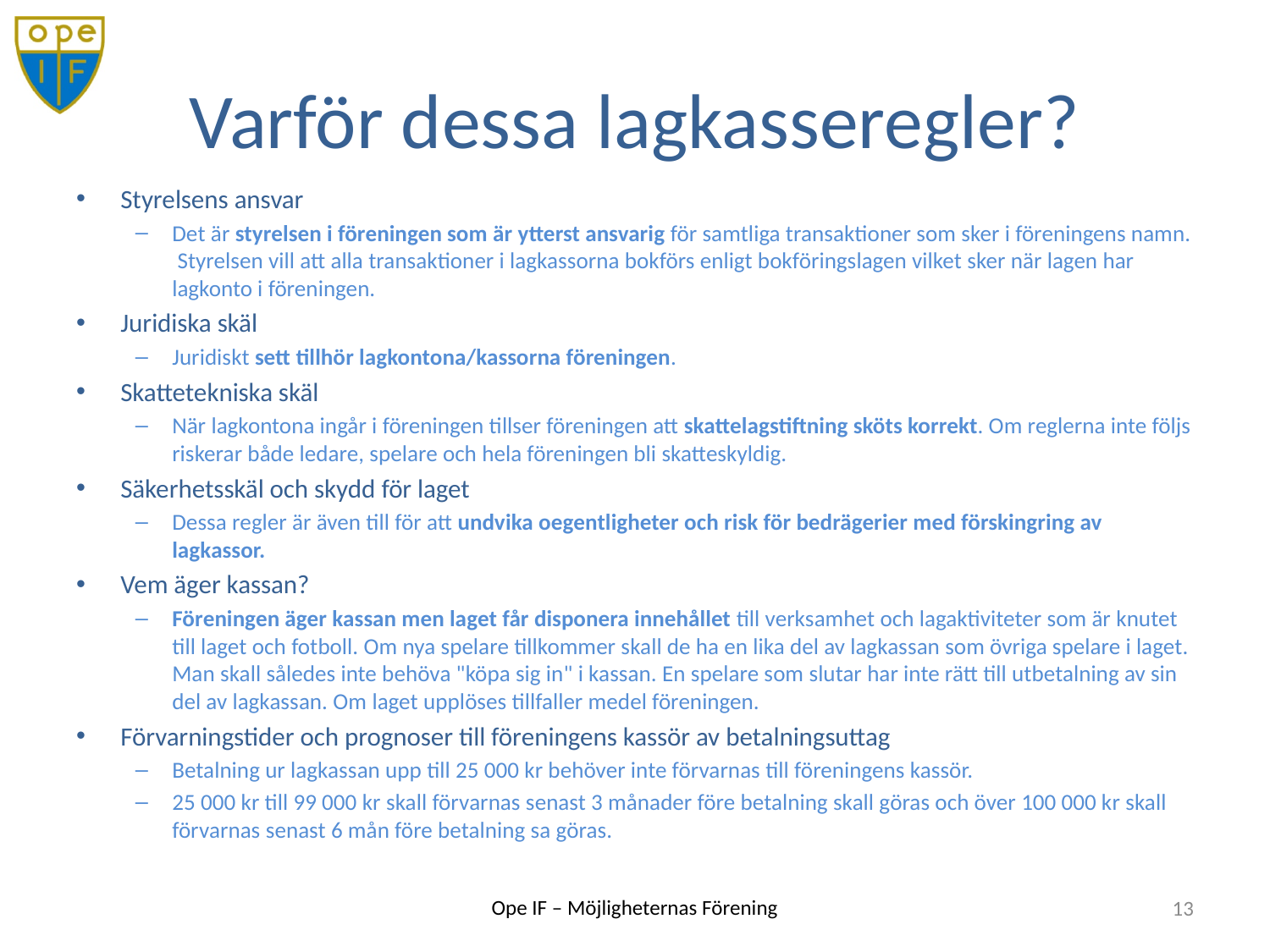

# Varför dessa lagkasseregler?
Styrelsens ansvar
Det är styrelsen i föreningen som är ytterst ansvarig för samtliga transaktioner som sker i föreningens namn.  Styrelsen vill att alla transaktioner i lagkassorna bokförs enligt bokföringslagen vilket sker när lagen har lagkonto i föreningen.
Juridiska skäl
Juridiskt sett tillhör lagkontona/kassorna föreningen.
Skattetekniska skäl
När lagkontona ingår i föreningen tillser föreningen att skattelagstiftning sköts korrekt. Om reglerna inte följs riskerar både ledare, spelare och hela föreningen bli skatteskyldig.
Säkerhetsskäl och skydd för laget
Dessa regler är även till för att undvika oegentligheter och risk för bedrägerier med förskingring av lagkassor.
Vem äger kassan?
Föreningen äger kassan men laget får disponera innehållet till verksamhet och lagaktiviteter som är knutet till laget och fotboll. Om nya spelare tillkommer skall de ha en lika del av lagkassan som övriga spelare i laget. Man skall således inte behöva "köpa sig in" i kassan. En spelare som slutar har inte rätt till utbetalning av sin del av lagkassan. Om laget upplöses tillfaller medel föreningen.
Förvarningstider och prognoser till föreningens kassör av betalningsuttag
Betalning ur lagkassan upp till 25 000 kr behöver inte förvarnas till föreningens kassör.
25 000 kr till 99 000 kr skall förvarnas senast 3 månader före betalning skall göras och över 100 000 kr skall förvarnas senast 6 mån före betalning sa göras.
13